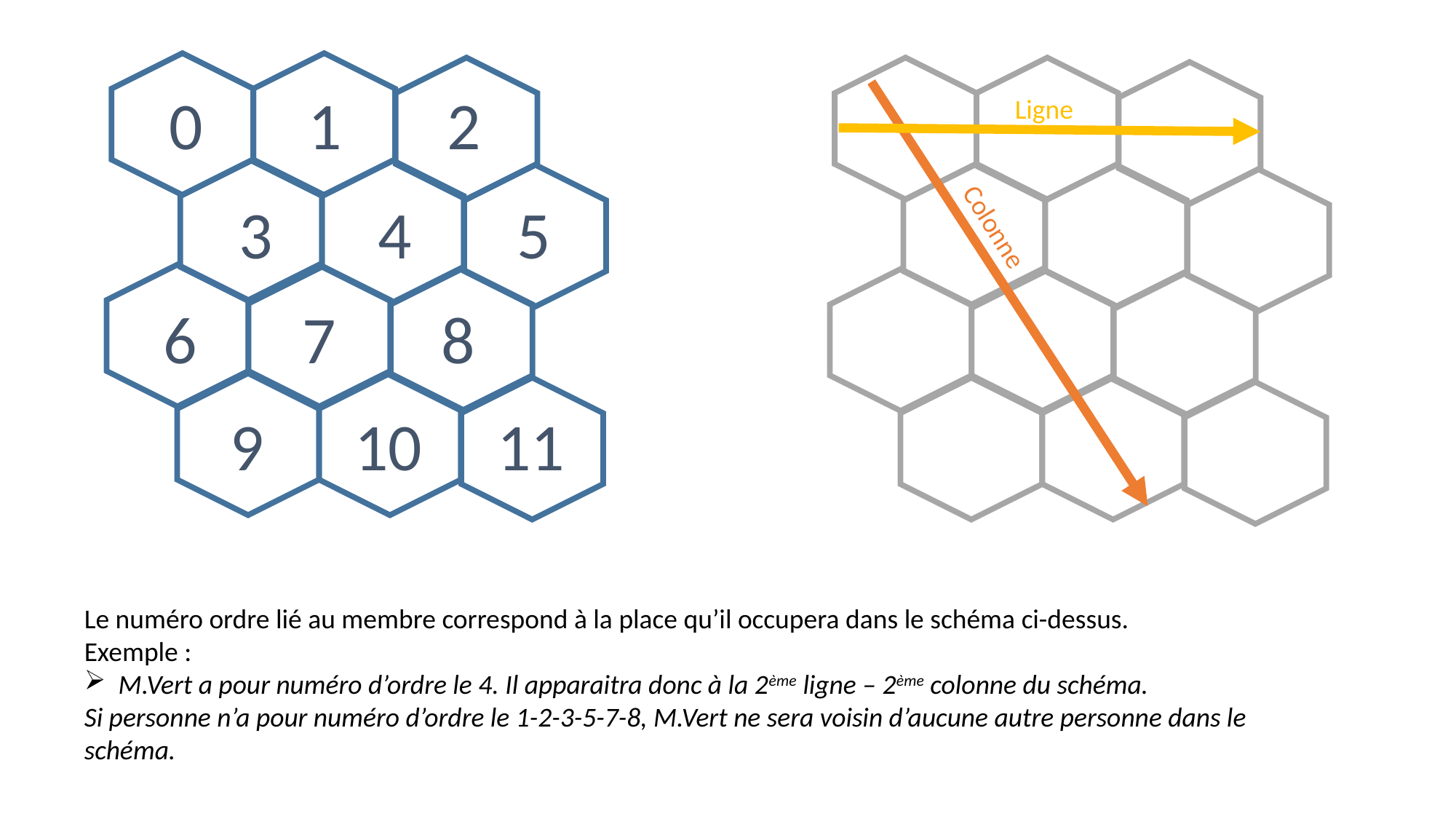

0       1       2
Colonne
Ligne

3       4       5

6       7       8

9      10     11
Le numéro ordre lié au membre correspond à la place qu’il occupera dans le schéma ci-dessus.
Exemple :
M.Vert a pour numéro d’ordre le 4. Il apparaitra donc à la 2ème ligne – 2ème colonne du schéma.
Si personne n’a pour numéro d’ordre le 1-2-3-5-7-8, M.Vert ne sera voisin d’aucune autre personne dans le schéma.